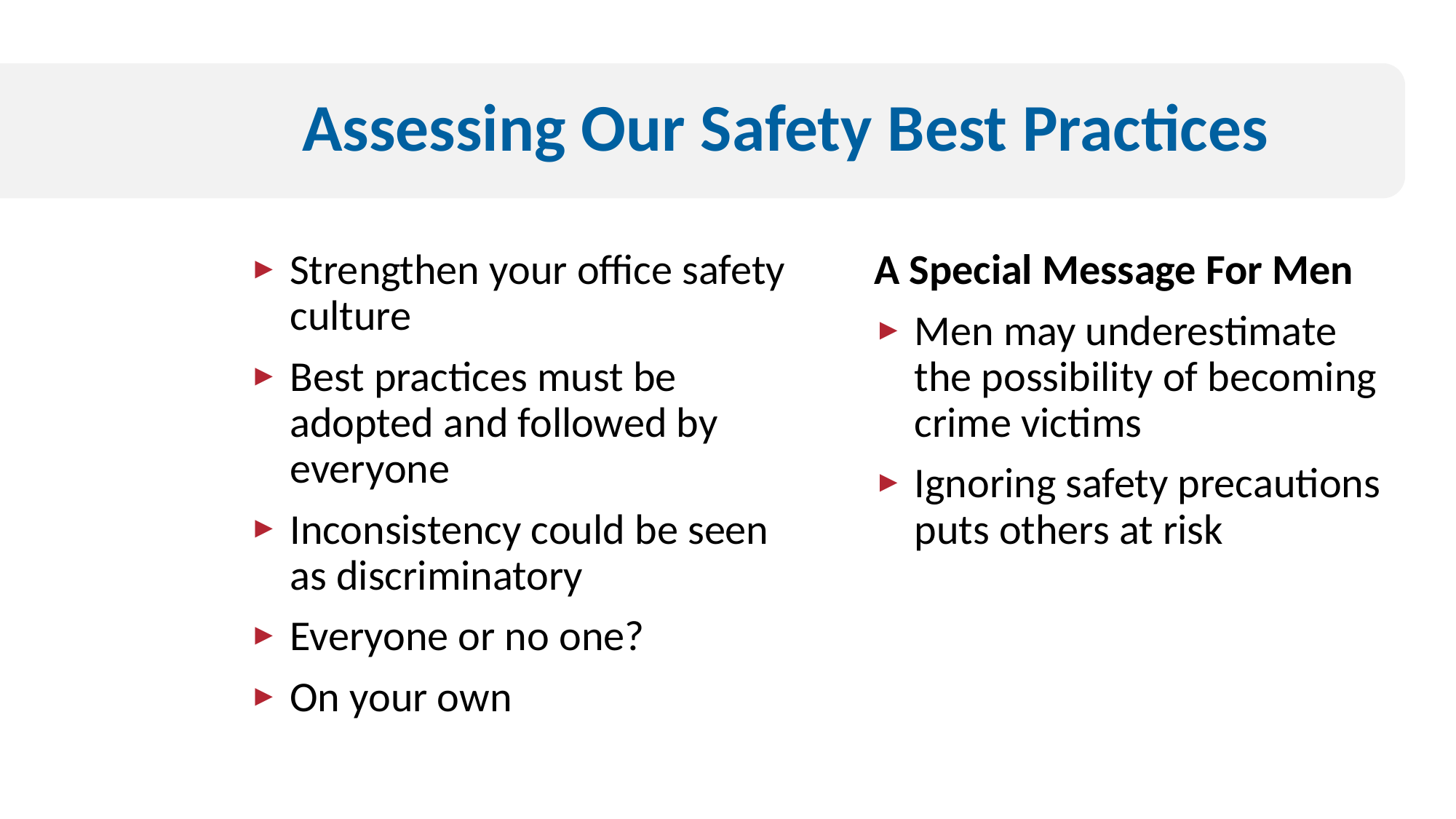

# Assessing Our Safety Best Practices
Strengthen your office safety culture
Best practices must be adopted and followed by everyone
Inconsistency could be seen as discriminatory
Everyone or no one?
On your own

A Special Message For Men
Men may underestimate the possibility of becoming crime victims
Ignoring safety precautions puts others at risk